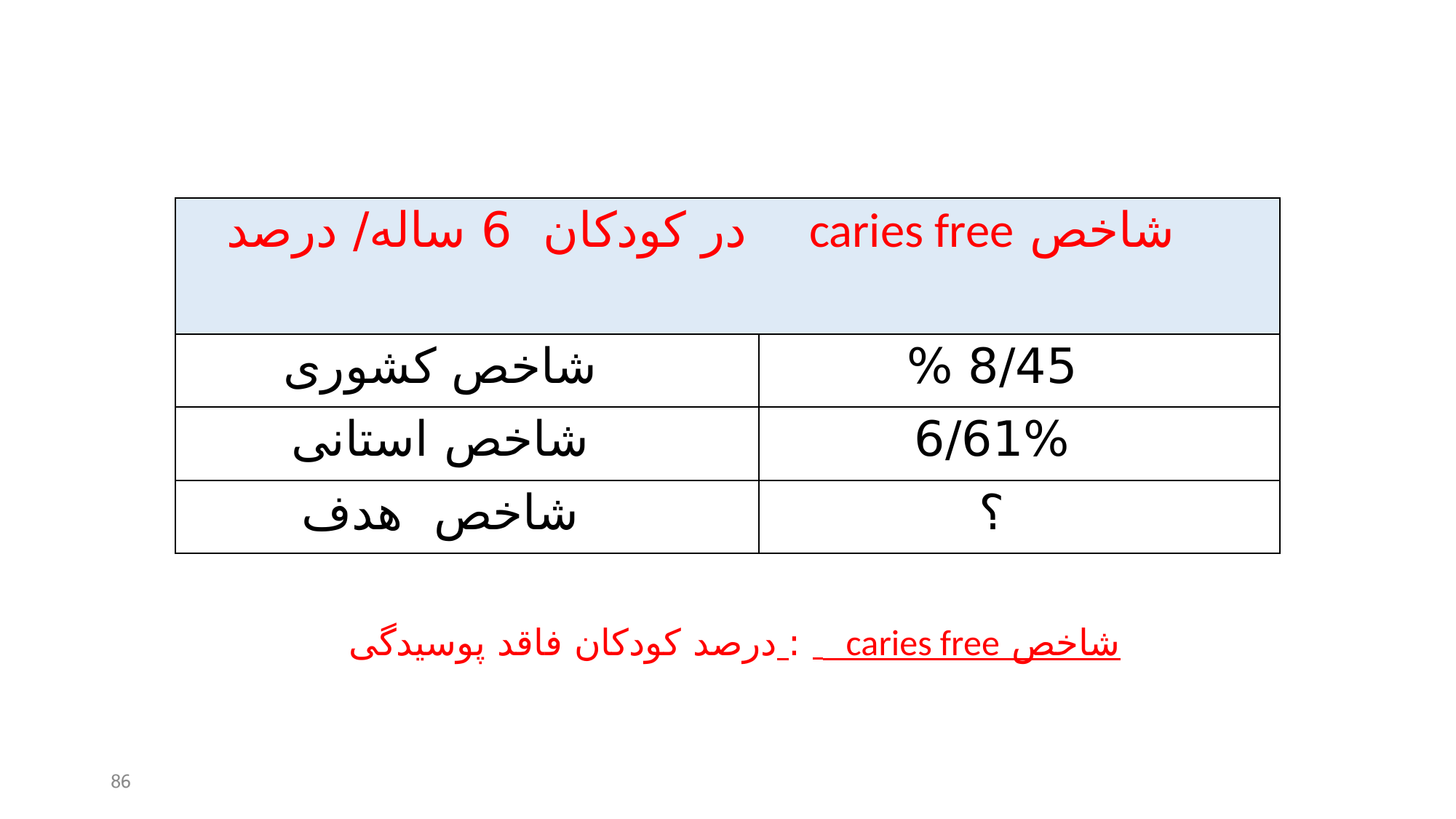

| شاخص caries free در کودکان 6 ساله/ درصد |  |
| --- | --- |
| شاخص کشوری | 8/45 % |
| شاخص استانی | 6/61% |
| شاخص هدف | ؟ |
شاخص caries free    : درصد کودکان فاقد پوسیدگی
86